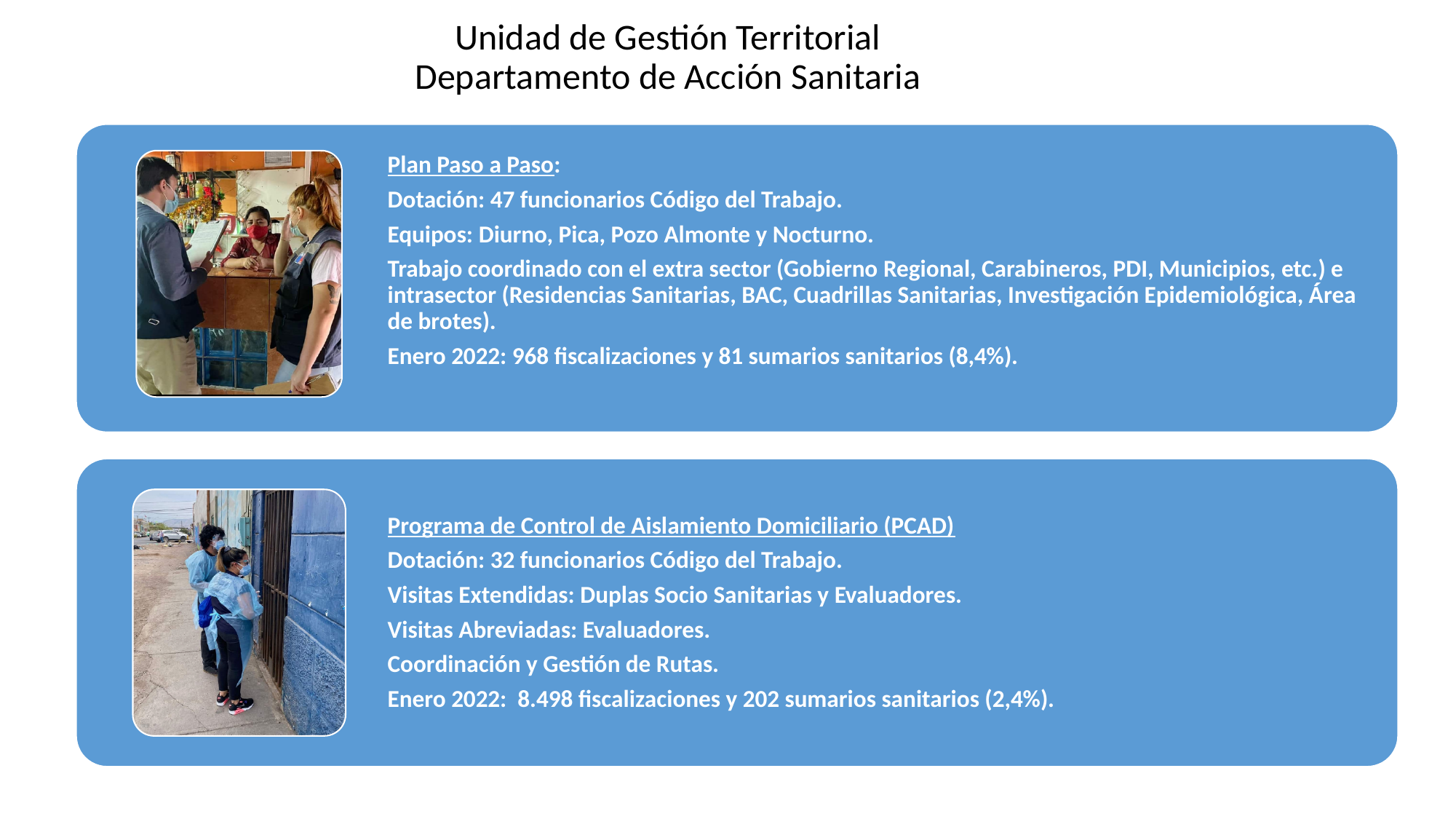

# Unidad de Gestión Territorial Departamento de Acción Sanitaria
Plan Paso a Paso:
Dotación: 47 funcionarios Código del Trabajo.
Equipos: Diurno, Pica, Pozo Almonte y Nocturno.
Trabajo coordinado con el extra sector (Gobierno Regional, Carabineros, PDI, Municipios, etc.) e intrasector (Residencias Sanitarias, BAC, Cuadrillas Sanitarias, Investigación Epidemiológica, Área de brotes).
Enero 2022: 968 fiscalizaciones y 81 sumarios sanitarios (8,4%).

Programa de Control de Aislamiento Domiciliario (PCAD)
Dotación: 32 funcionarios Código del Trabajo.
Visitas Extendidas: Duplas Socio Sanitarias y Evaluadores.
Visitas Abreviadas: Evaluadores.
Coordinación y Gestión de Rutas.
Enero 2022:  8.498 fiscalizaciones y 202 sumarios sanitarios (2,4%).